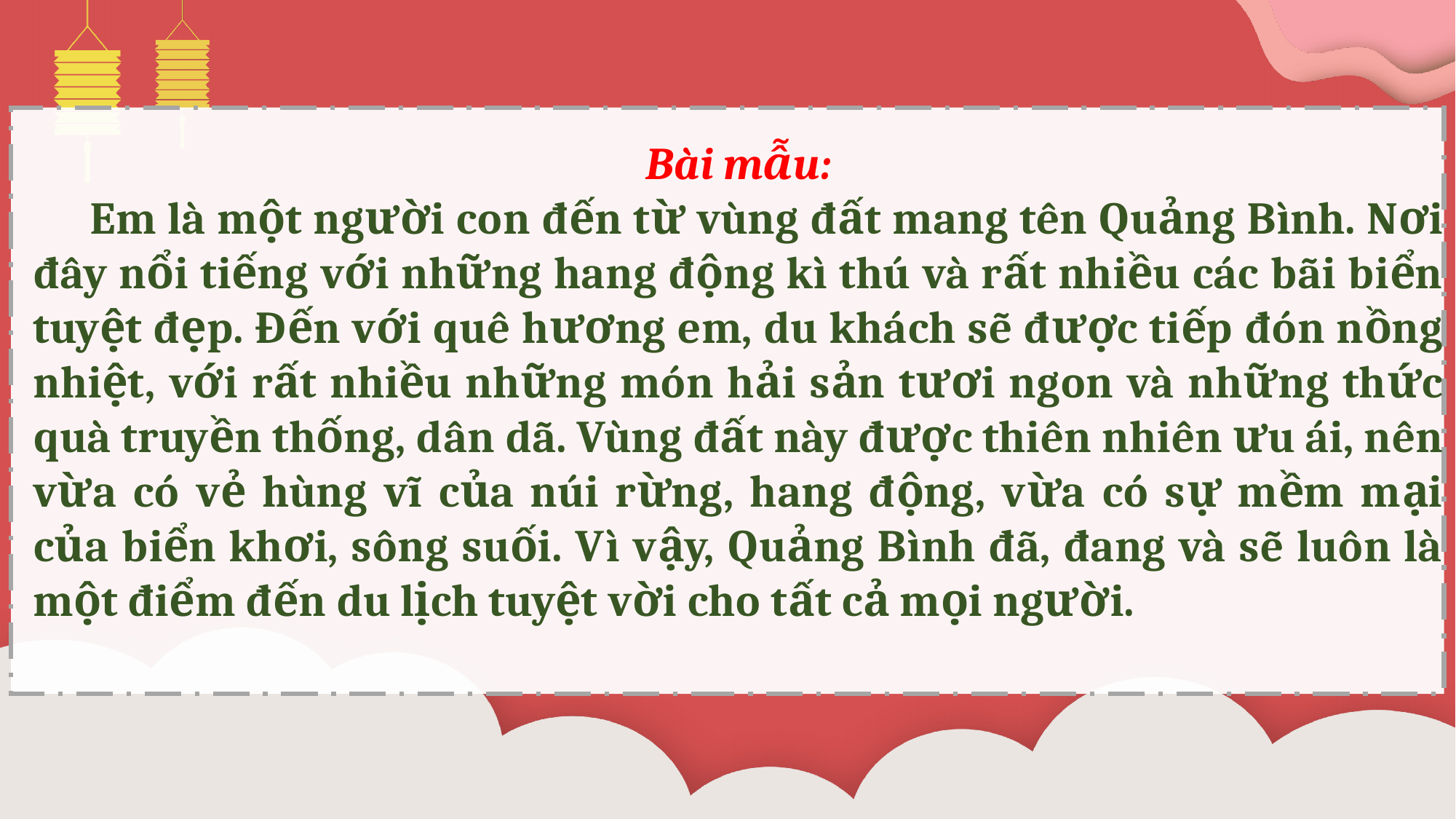

Bài mẫu:
     Em là một người con đến từ vùng đất mang tên Quảng Bình. Nơi đây nổi tiếng với những hang động kì thú và rất nhiều các bãi biển tuyệt đẹp. Đến với quê hương em, du khách sẽ được tiếp đón nồng nhiệt, với rất nhiều những món hải sản tươi ngon và những thức quà truyền thống, dân dã. Vùng đất này được thiên nhiên ưu ái, nên vừa có vẻ hùng vĩ của núi rừng, hang động, vừa có sự mềm mại của biển khơi, sông suối. Vì vậy, Quảng Bình đã, đang và sẽ luôn là một điểm đến du lịch tuyệt vời cho tất cả mọi người.